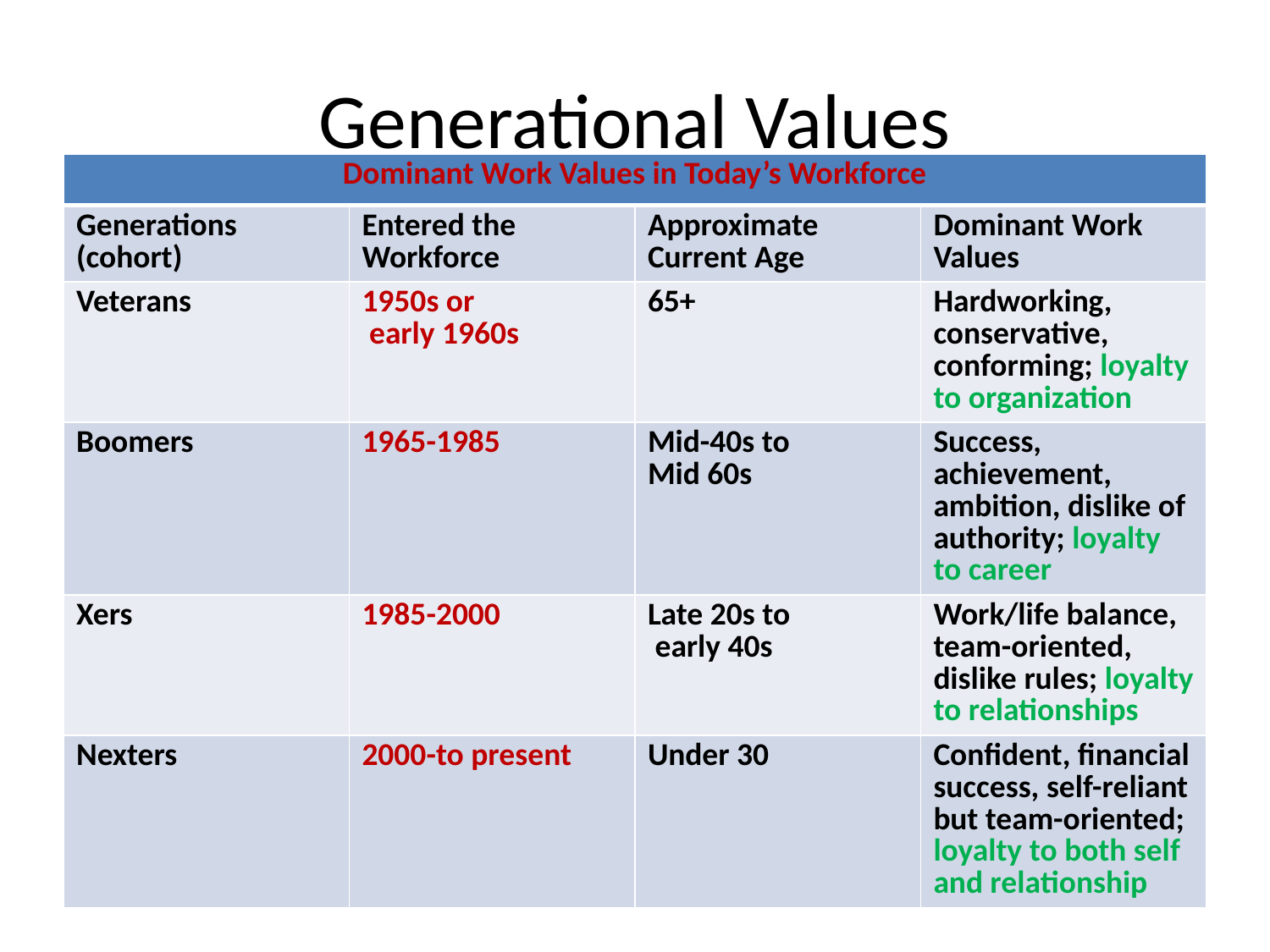

# Generational Values
| Dominant Work Values in Today’s Workforce |  |  |  |
| --- | --- | --- | --- |
| Generations (cohort) | Entered the Workforce | Approximate Current Age | Dominant Work Values |
| Veterans | 1950s or early 1960s | 65+ | Hardworking, conservative, conforming; loyalty to organization |
| Boomers | 1965-1985 | Mid-40s to Mid 60s | Success, achievement, ambition, dislike of authority; loyalty to career |
| Xers | 1985-2000 | Late 20s to early 40s | Work/life balance, team-oriented, dislike rules; loyalty to relationships |
| Nexters | 2000-to present | Under 30 | Confident, financial success, self-reliant but team-oriented; loyalty to both self and relationship |